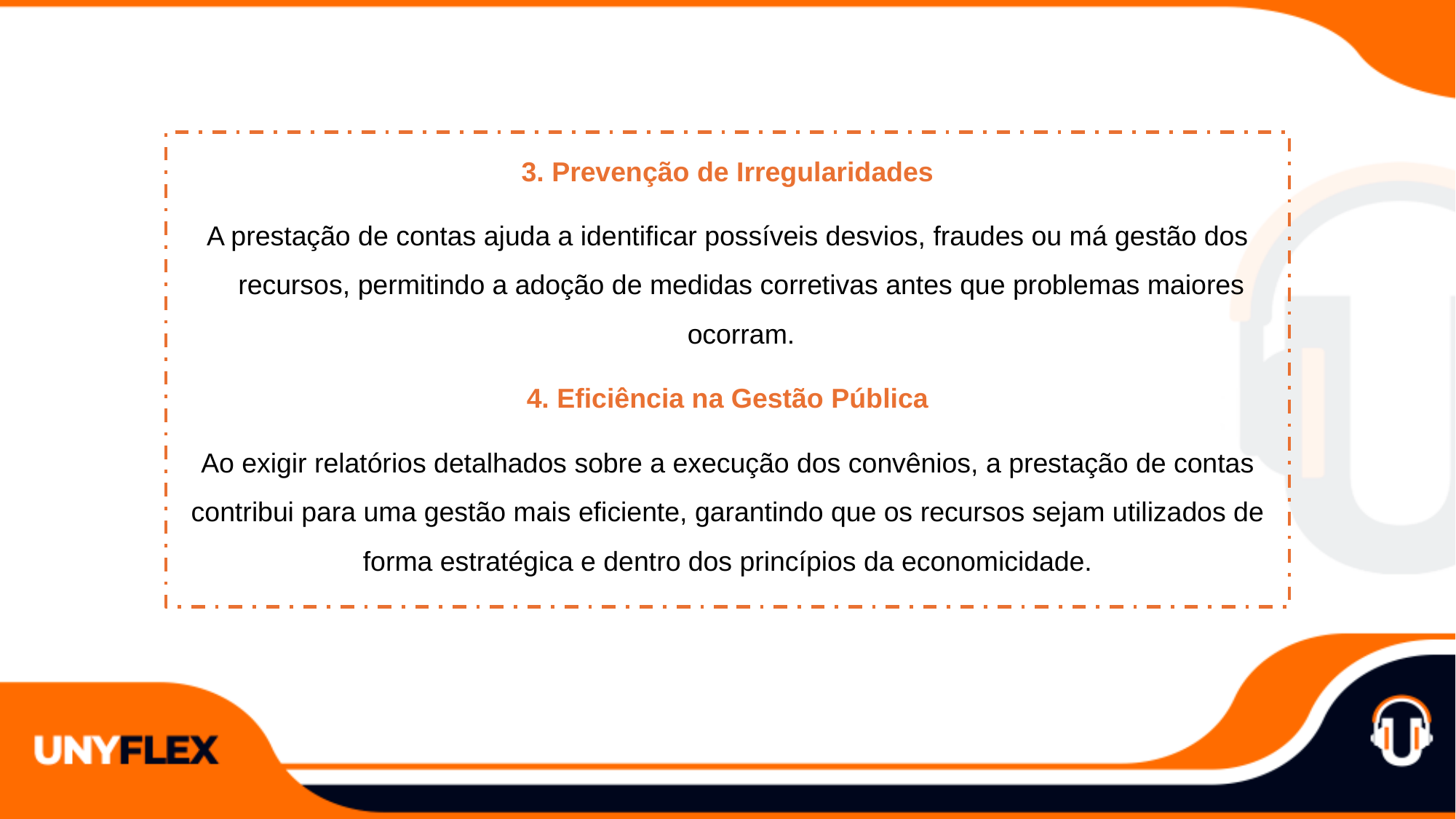

3. Prevenção de Irregularidades
A prestação de contas ajuda a identificar possíveis desvios, fraudes ou má gestão dos recursos, permitindo a adoção de medidas corretivas antes que problemas maiores ocorram.
4. Eficiência na Gestão Pública
Ao exigir relatórios detalhados sobre a execução dos convênios, a prestação de contas contribui para uma gestão mais eficiente, garantindo que os recursos sejam utilizados de forma estratégica e dentro dos princípios da economicidade.